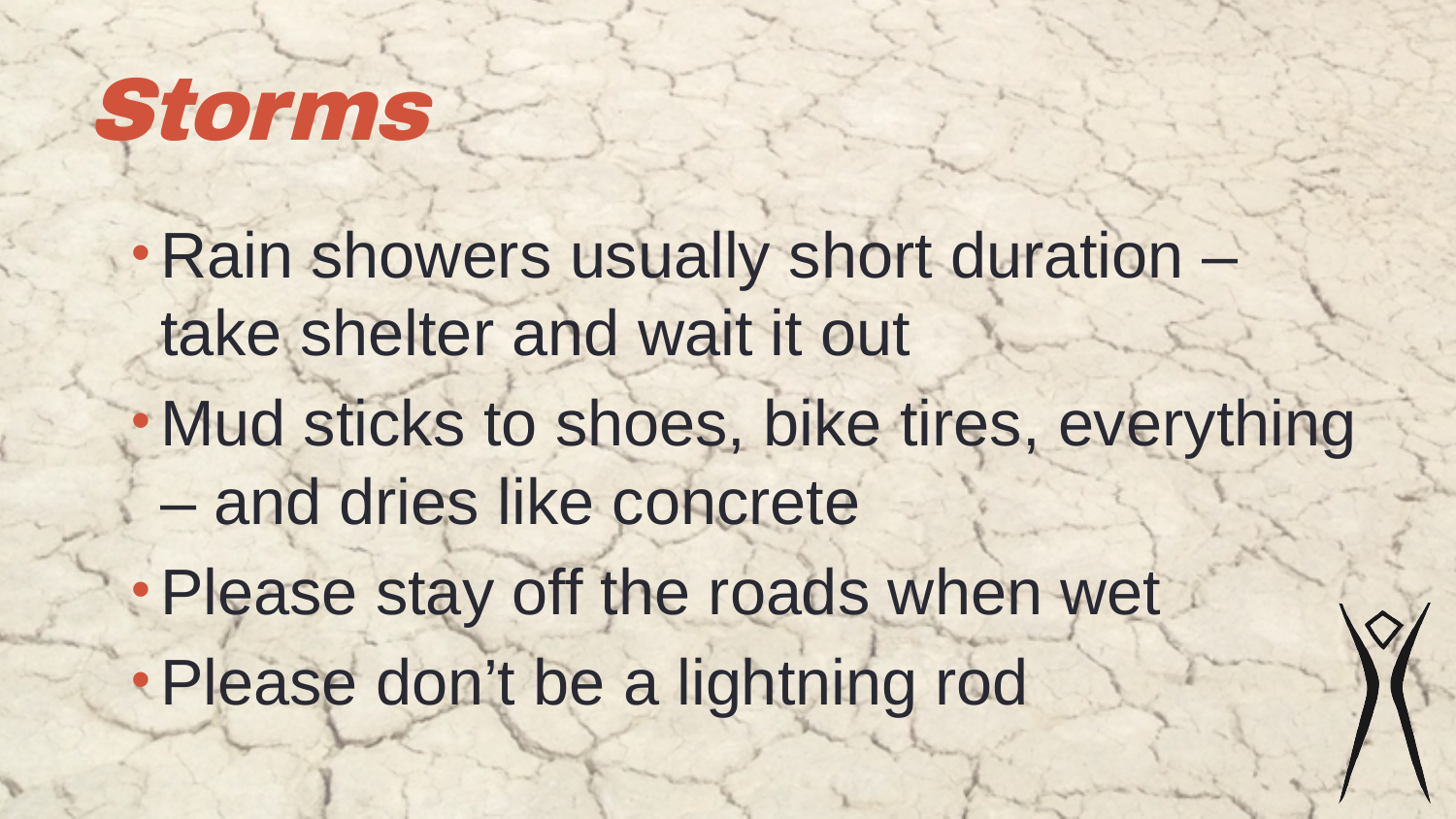

# Storms
Rain showers usually short duration – take shelter and wait it out
Mud sticks to shoes, bike tires, everything – and dries like concrete
Please stay off the roads when wet
Please don’t be a lightning rod